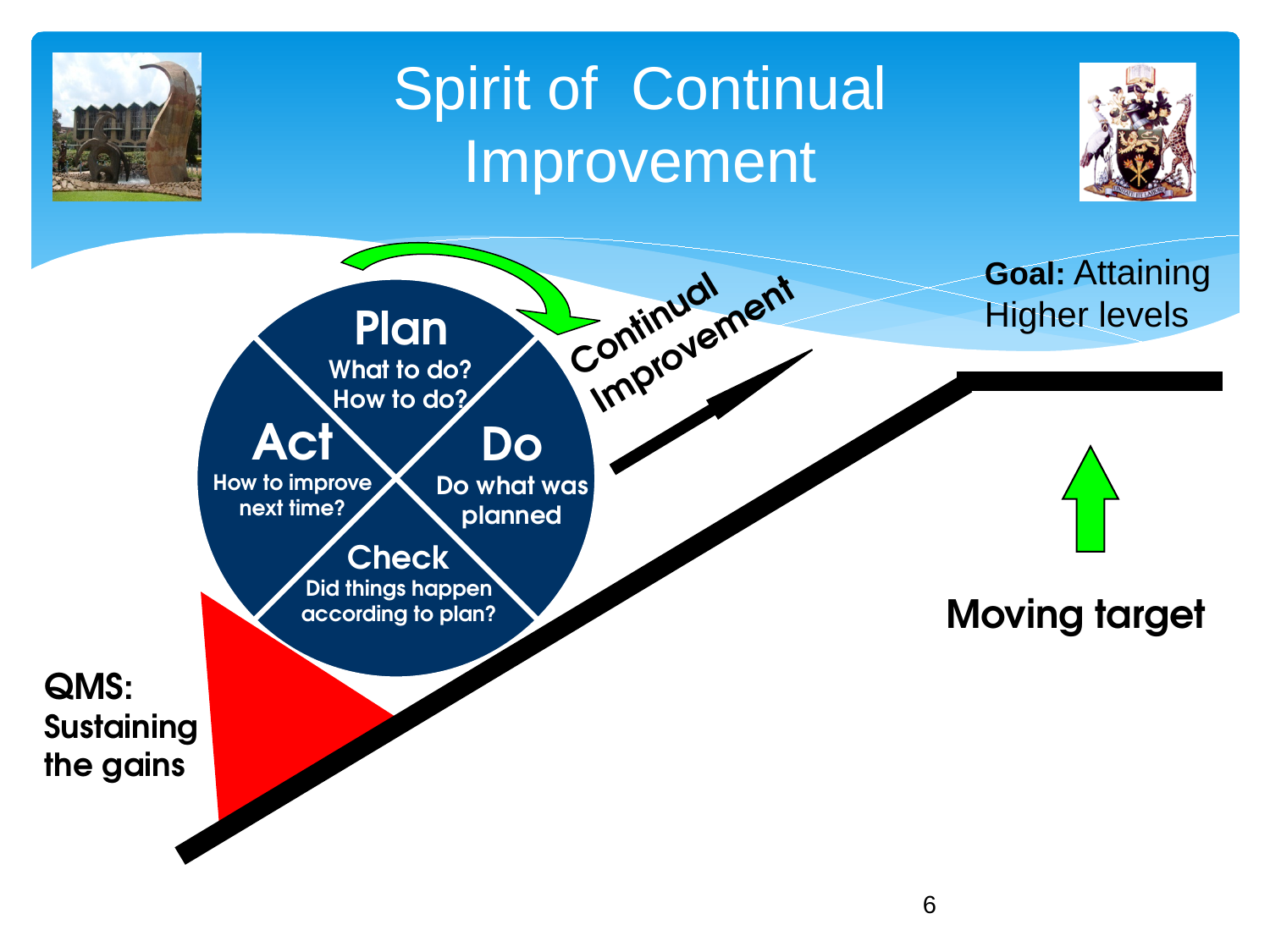

# Spirit of  Continual Improvement

Continual
Improvement

Plan
What to do?
How to do?

Act
How to improve next time?
Do
Do what was planned

Check
Did things happen according to plan?

Moving target

QMS:
Sustaining the gains
Goal: Attaining
Higher levels
6